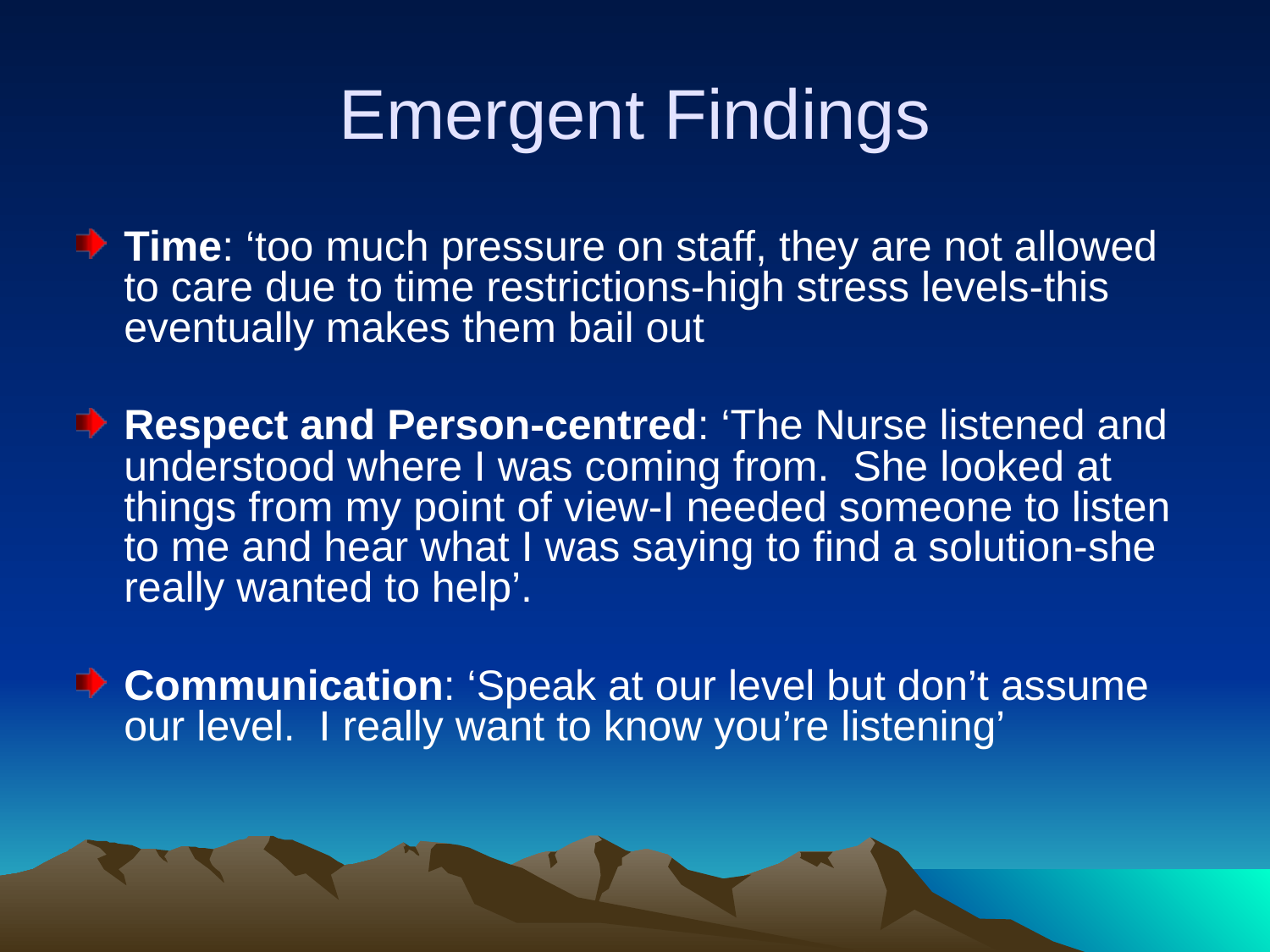

# Emergent Findings
Time: ‘too much pressure on staff, they are not allowed to care due to time restrictions-high stress levels-this eventually makes them bail out

Respect and Person-centred: ‘The Nurse listened and understood where I was coming from.  She looked at things from my point of view-I needed someone to listen to me and hear what I was saying to find a solution-she really wanted to help’.

Communication: ‘Speak at our level but don’t assume our level.  I really want to know you’re listening’